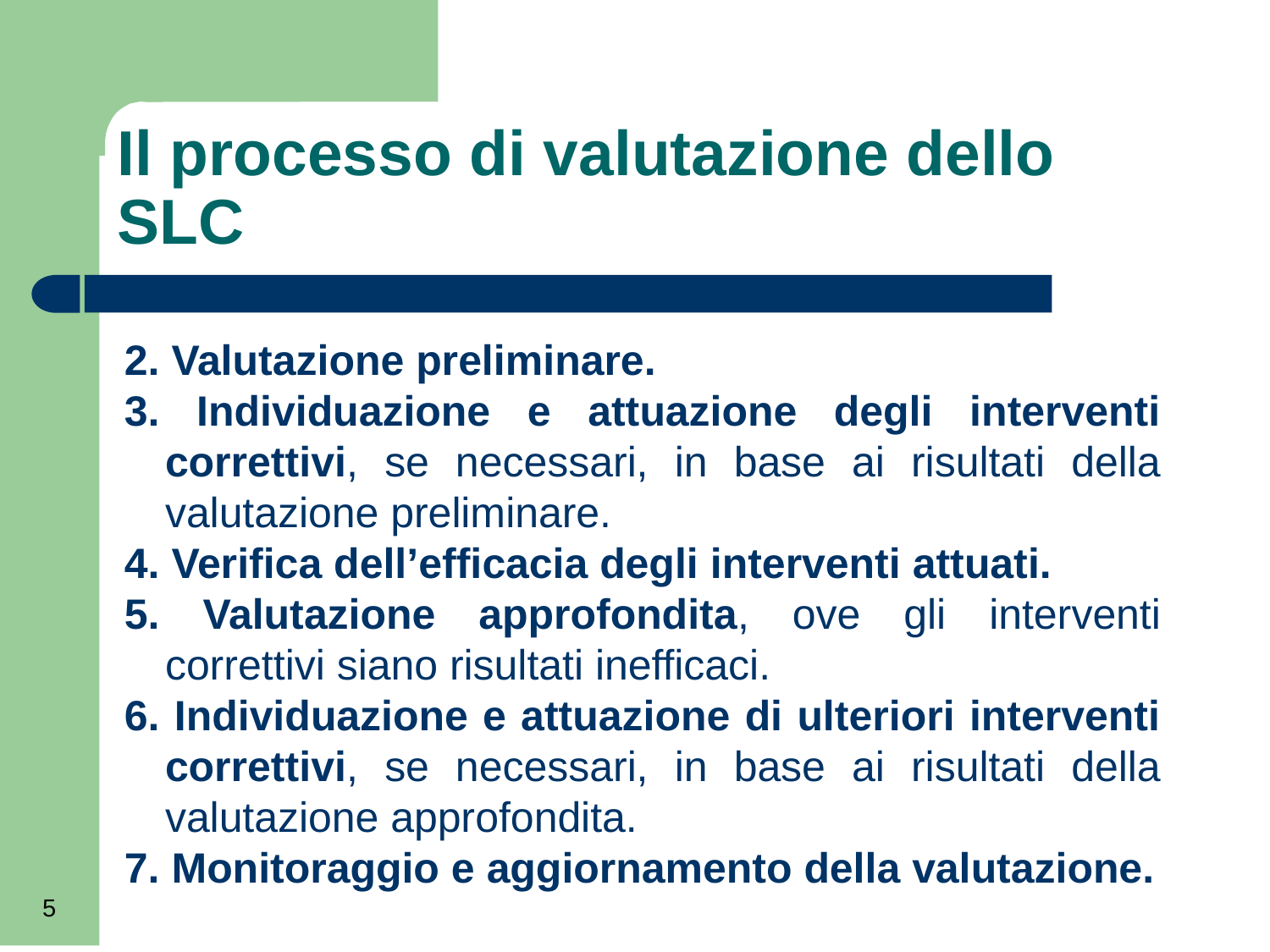

Il processo di valutazione dello SLC
2. Valutazione preliminare.
3. Individuazione e attuazione degli interventi correttivi, se necessari, in base ai risultati della valutazione preliminare.
4. Verifica dell’efficacia degli interventi attuati.
5. Valutazione approfondita, ove gli interventi correttivi siano risultati inefficaci.
6. Individuazione e attuazione di ulteriori interventi correttivi, se necessari, in base ai risultati della valutazione approfondita.
7. Monitoraggio e aggiornamento della valutazione.
5